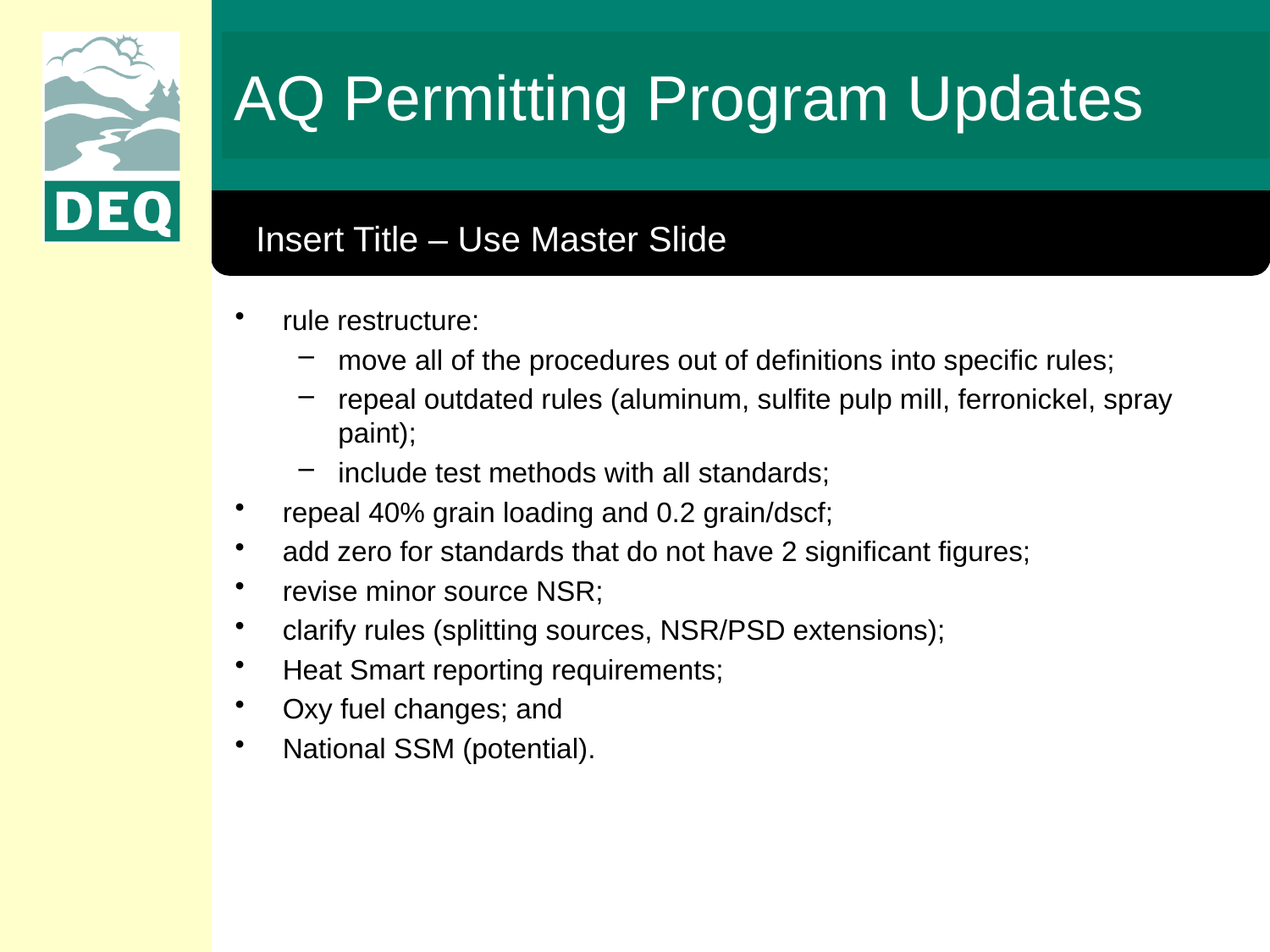

rule restructure:
move all of the procedures out of definitions into specific rules;
repeal outdated rules (aluminum, sulfite pulp mill, ferronickel, spray paint);
include test methods with all standards;
repeal 40% grain loading and 0.2 grain/dscf;
add zero for standards that do not have 2 significant figures;
revise minor source NSR;
clarify rules (splitting sources, NSR/PSD extensions);
Heat Smart reporting requirements;
Oxy fuel changes; and
National SSM (potential).